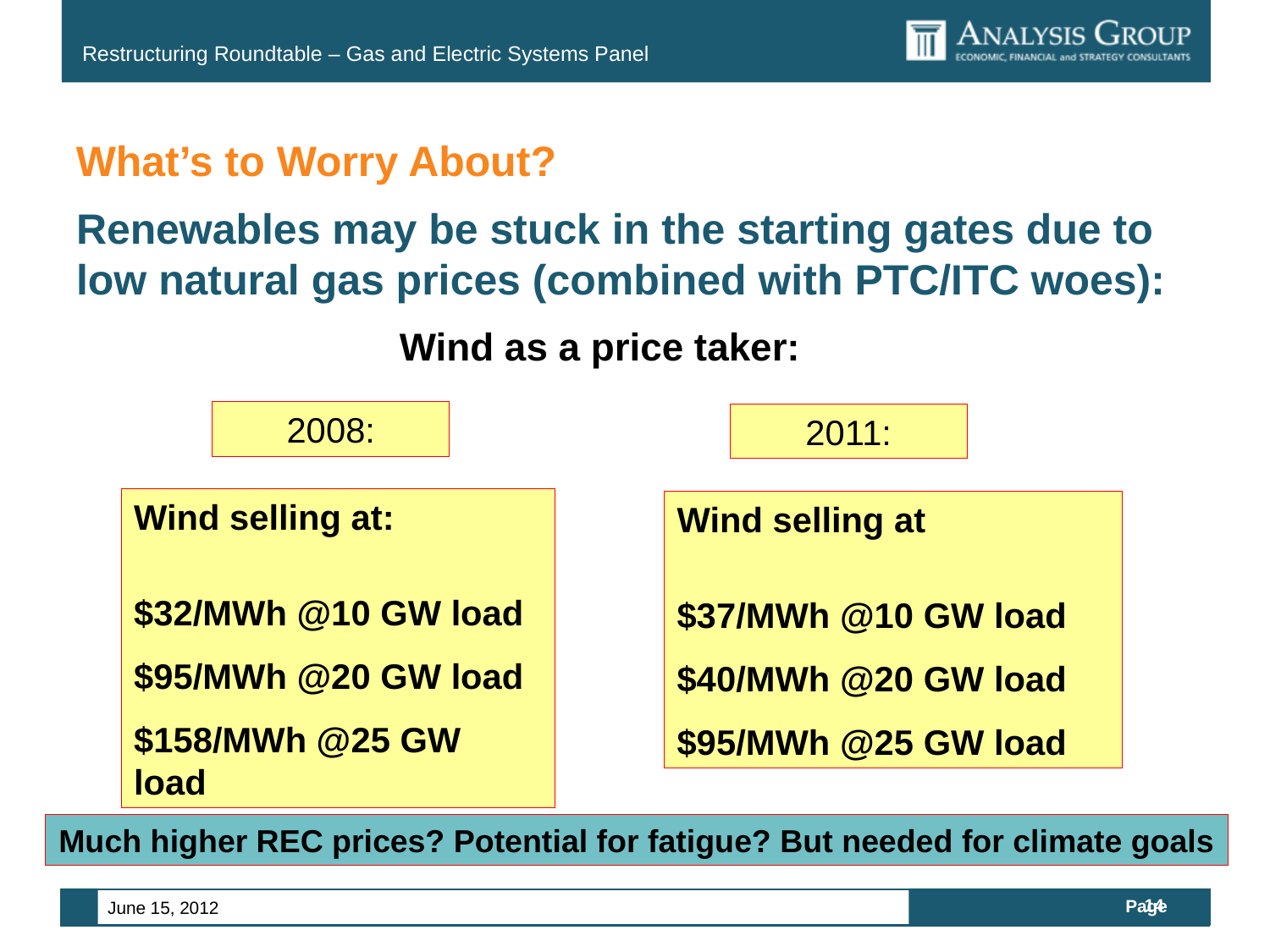

# What’s to Worry About?
Renewables may be stuck in the starting gates due to low natural gas prices (combined with PTC/ITC woes):
                           Wind as a price taker:

2008:
2011:
Wind selling at:

$32/MWh @10 GW load
$95/MWh @20 GW load
$158/MWh @25 GW load
Wind selling at

$37/MWh @10 GW load
$40/MWh @20 GW load
$95/MWh @25 GW load
Much higher REC prices? Potential for fatigue? But needed for climate goals